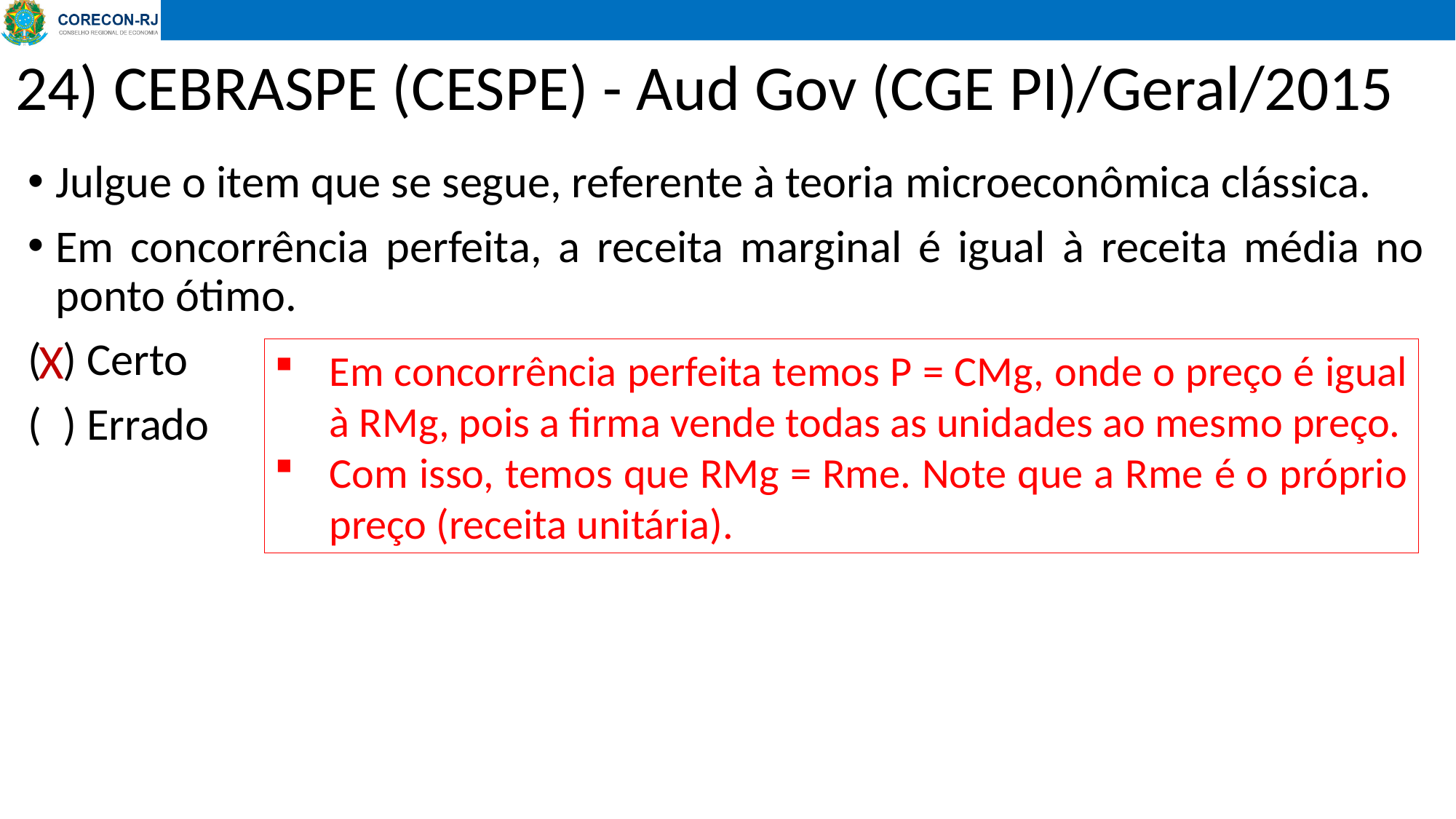

# 24) CEBRASPE (CESPE) - Aud Gov (CGE PI)/Geral/2015
Julgue o item que se segue, referente à teoria microeconômica clássica.
Em concorrência perfeita, a receita marginal é igual à receita média no ponto ótimo.
(  ) Certo
(  ) Errado

X
Em concorrência perfeita temos P = CMg, onde o preço é igual à RMg, pois a firma vende todas as unidades ao mesmo preço.
Com isso, temos que RMg = Rme. Note que a Rme é o próprio preço (receita unitária).